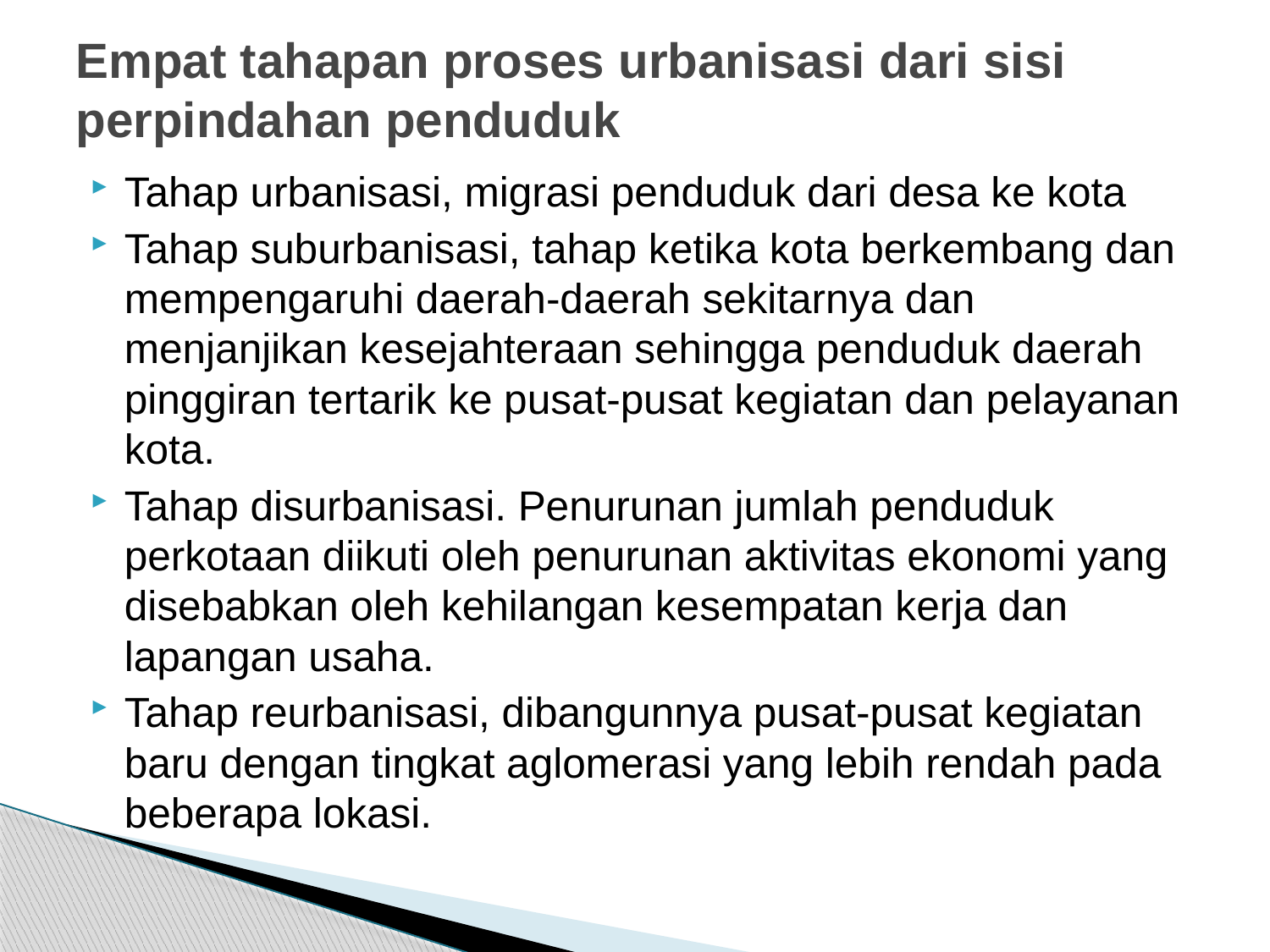

# Empat tahapan proses urbanisasi dari sisi perpindahan penduduk
Tahap urbanisasi, migrasi penduduk dari desa ke kota
Tahap suburbanisasi, tahap ketika kota berkembang dan mempengaruhi daerah-daerah sekitarnya dan menjanjikan kesejahteraan sehingga penduduk daerah pinggiran tertarik ke pusat-pusat kegiatan dan pelayanan kota.
Tahap disurbanisasi. Penurunan jumlah penduduk perkotaan diikuti oleh penurunan aktivitas ekonomi yang disebabkan oleh kehilangan kesempatan kerja dan lapangan usaha.
Tahap reurbanisasi, dibangunnya pusat-pusat kegiatan baru dengan tingkat aglomerasi yang lebih rendah pada beberapa lokasi.